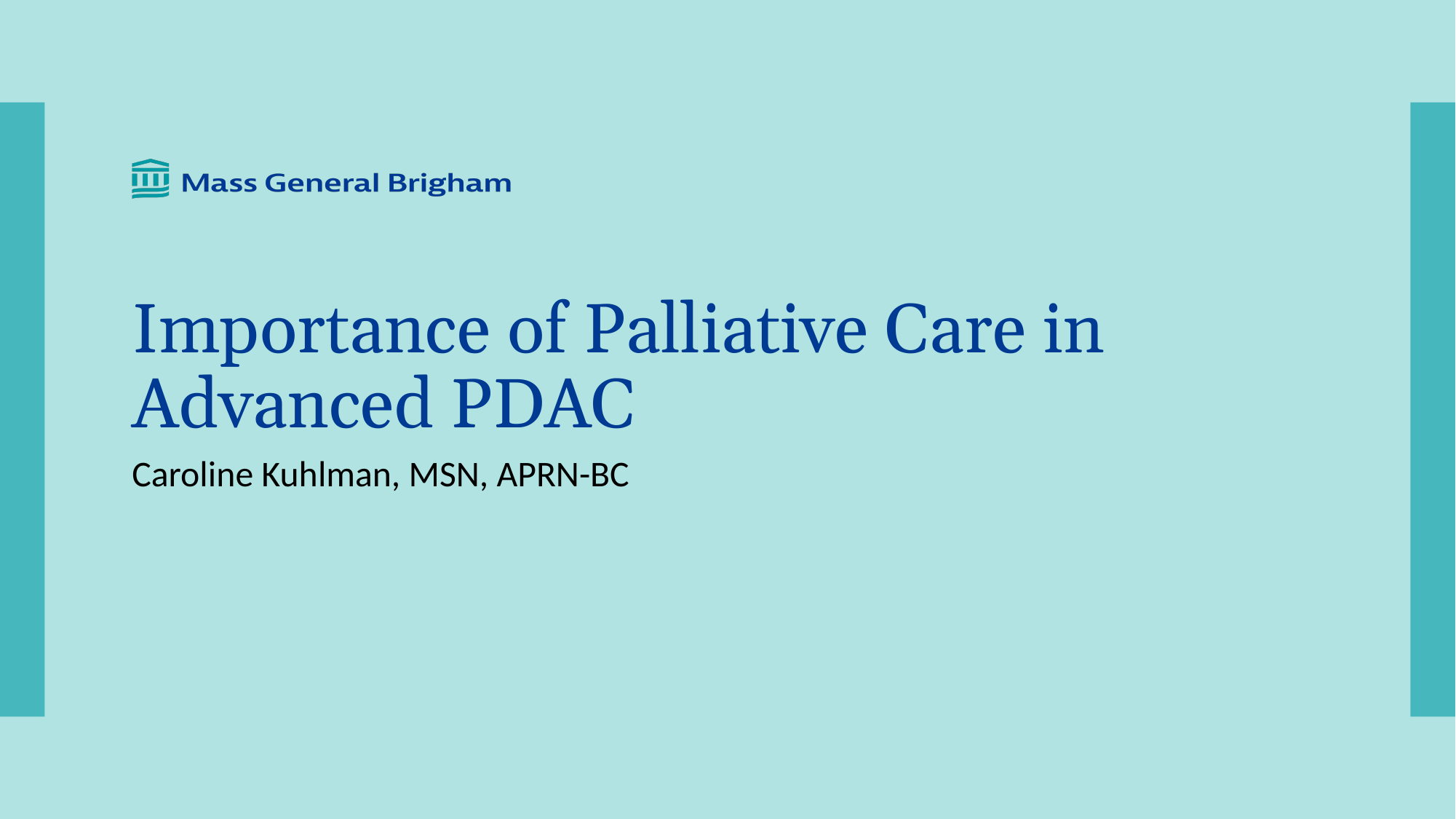

# Importance of Palliative Care in Advanced PDAC
Caroline Kuhlman, MSN, APRN-BC